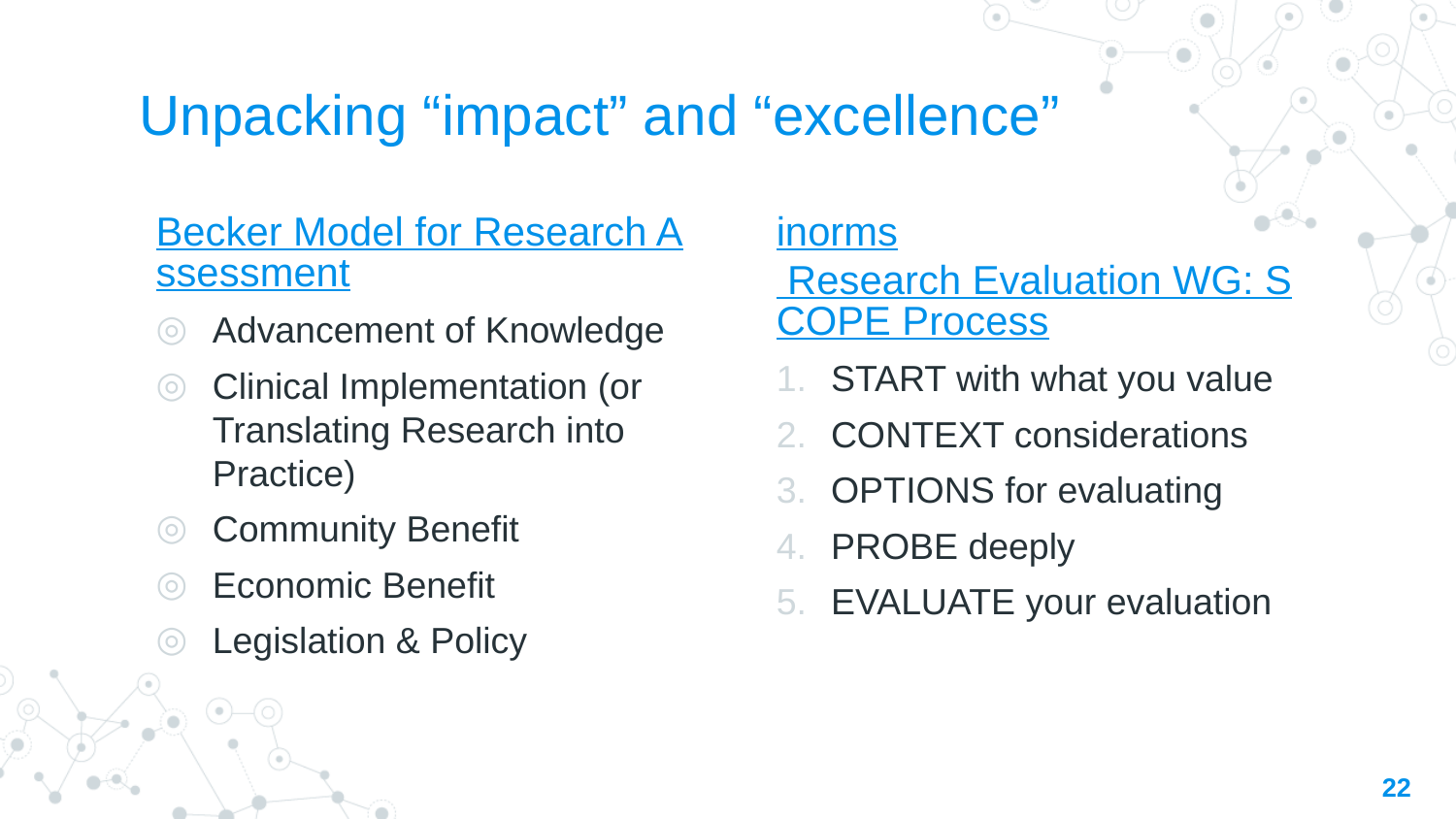

# Unpacking “impact” and “excellence”
Becker Model for Research Assessment
Advancement of Knowledge
Clinical Implementation (or Translating Research into Practice)
Community Benefit
Economic Benefit
Legislation & Policy
inorms Research Evaluation WG: SCOPE Process
START with what you value
CONTEXT considerations
OPTIONS for evaluating
PROBE deeply
EVALUATE your evaluation
22